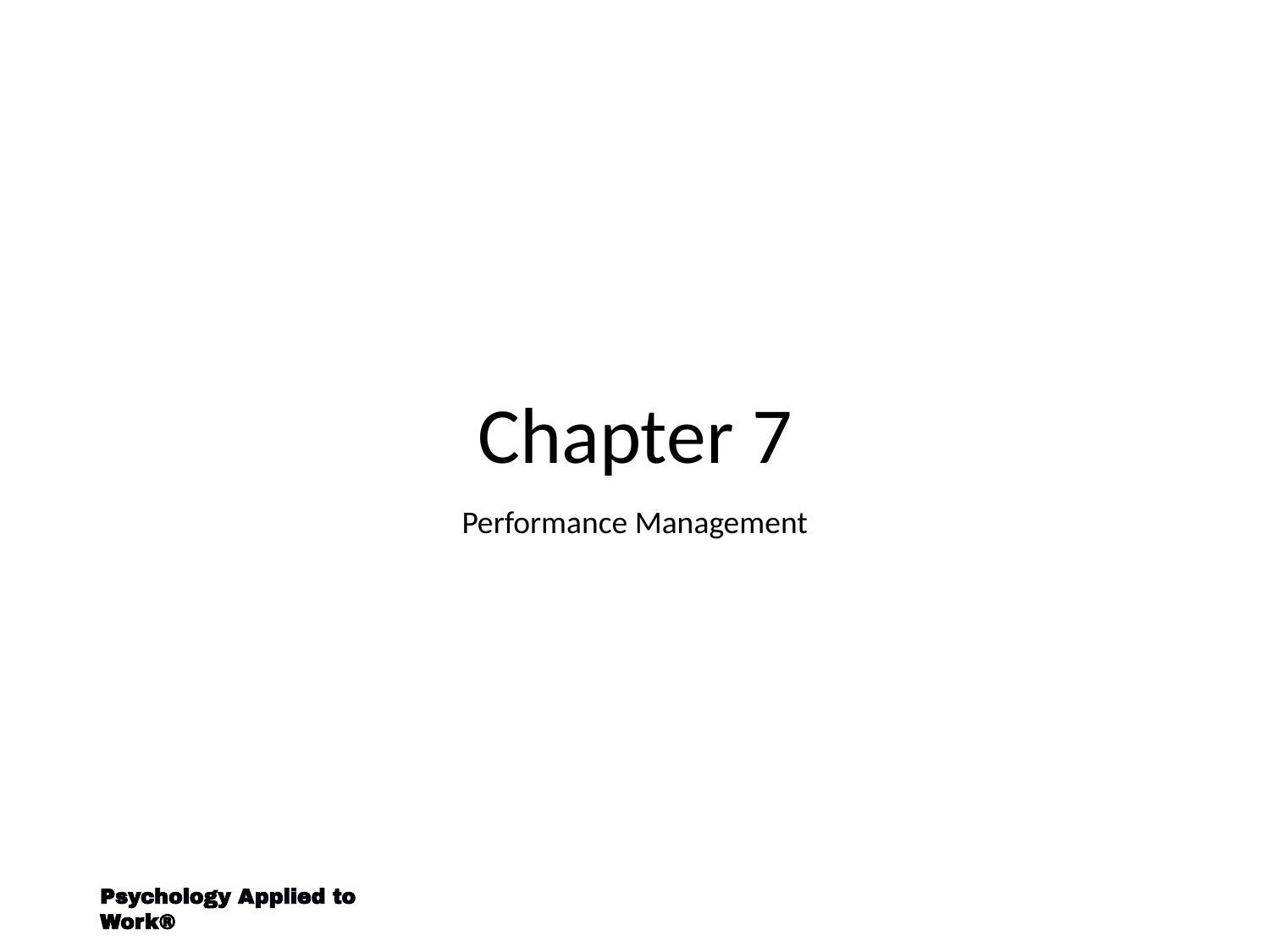

# Chapter 7
Performance Management
Psychology Applied to Work®
1